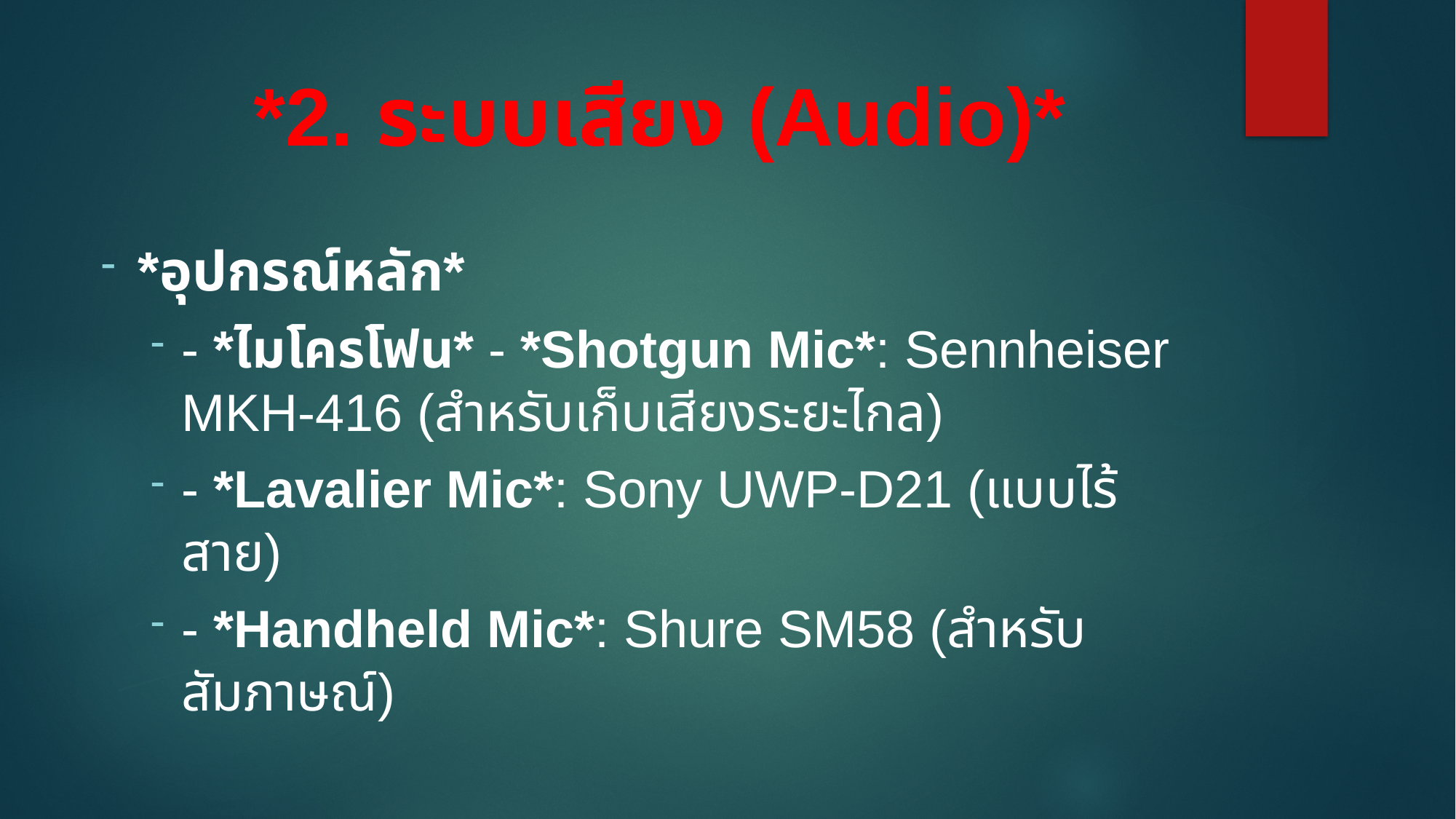

# *2. ระบบเสียง (Audio)*
*อุปกรณ์หลัก*
- *ไมโครโฟน* - *Shotgun Mic*: Sennheiser MKH-416 (สำหรับเก็บเสียงระยะไกล)
- *Lavalier Mic*: Sony UWP-D21 (แบบไร้สาย)
- *Handheld Mic*: Shure SM58 (สำหรับสัมภาษณ์)